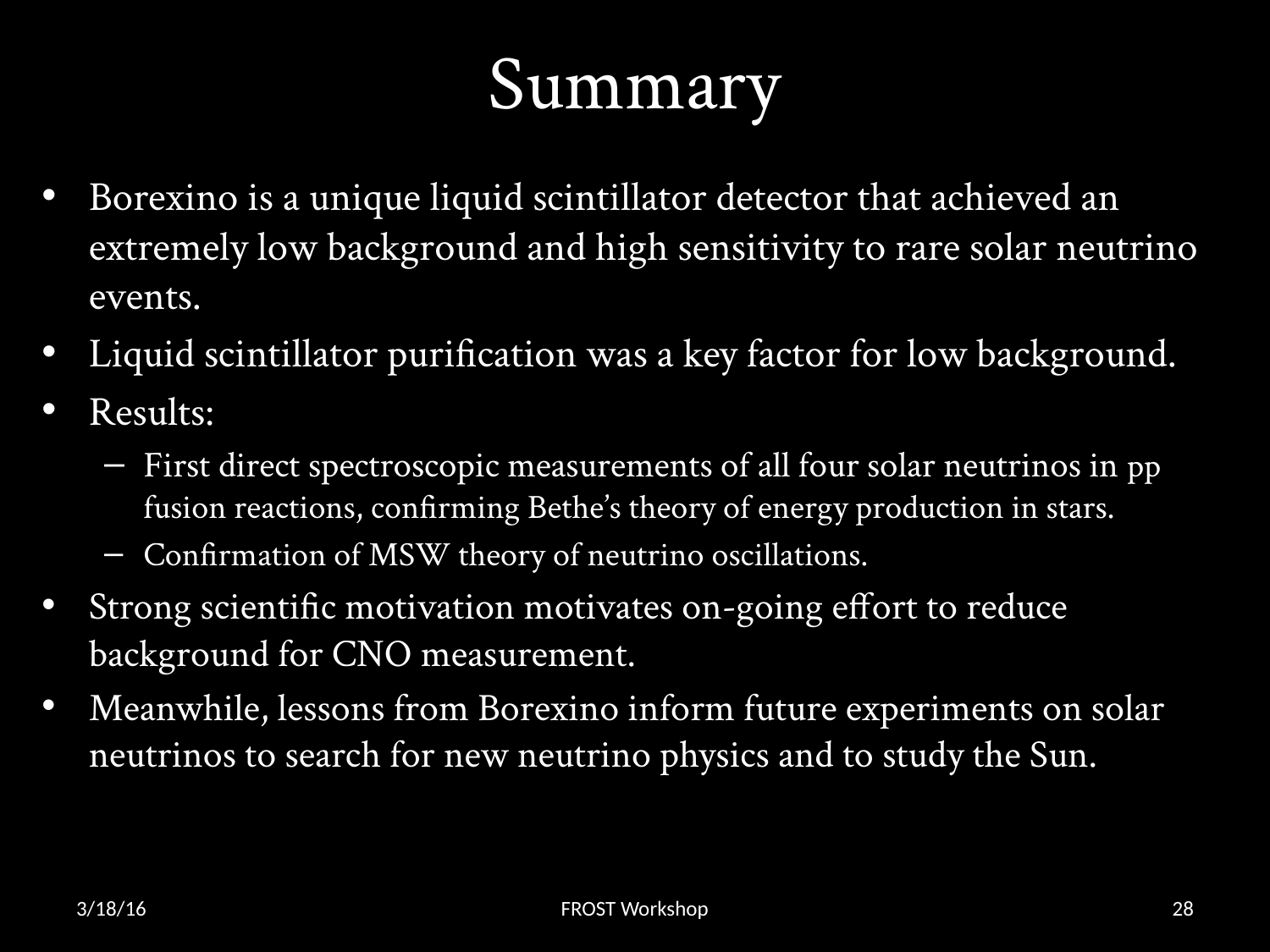

# Summary
Borexino is a unique liquid scintillator detector that achieved an extremely low background and high sensitivity to rare solar neutrino events.
Liquid scintillator purification was a key factor for low background.
Results:
First direct spectroscopic measurements of all four solar neutrinos in pp fusion reactions, confirming Bethe’s theory of energy production in stars.
Confirmation of MSW theory of neutrino oscillations.
Strong scientific motivation motivates on-going effort to reduce background for CNO measurement.
Meanwhile, lessons from Borexino inform future experiments on solar neutrinos to search for new neutrino physics and to study the Sun.

3/18/16
FROST Workshop
28